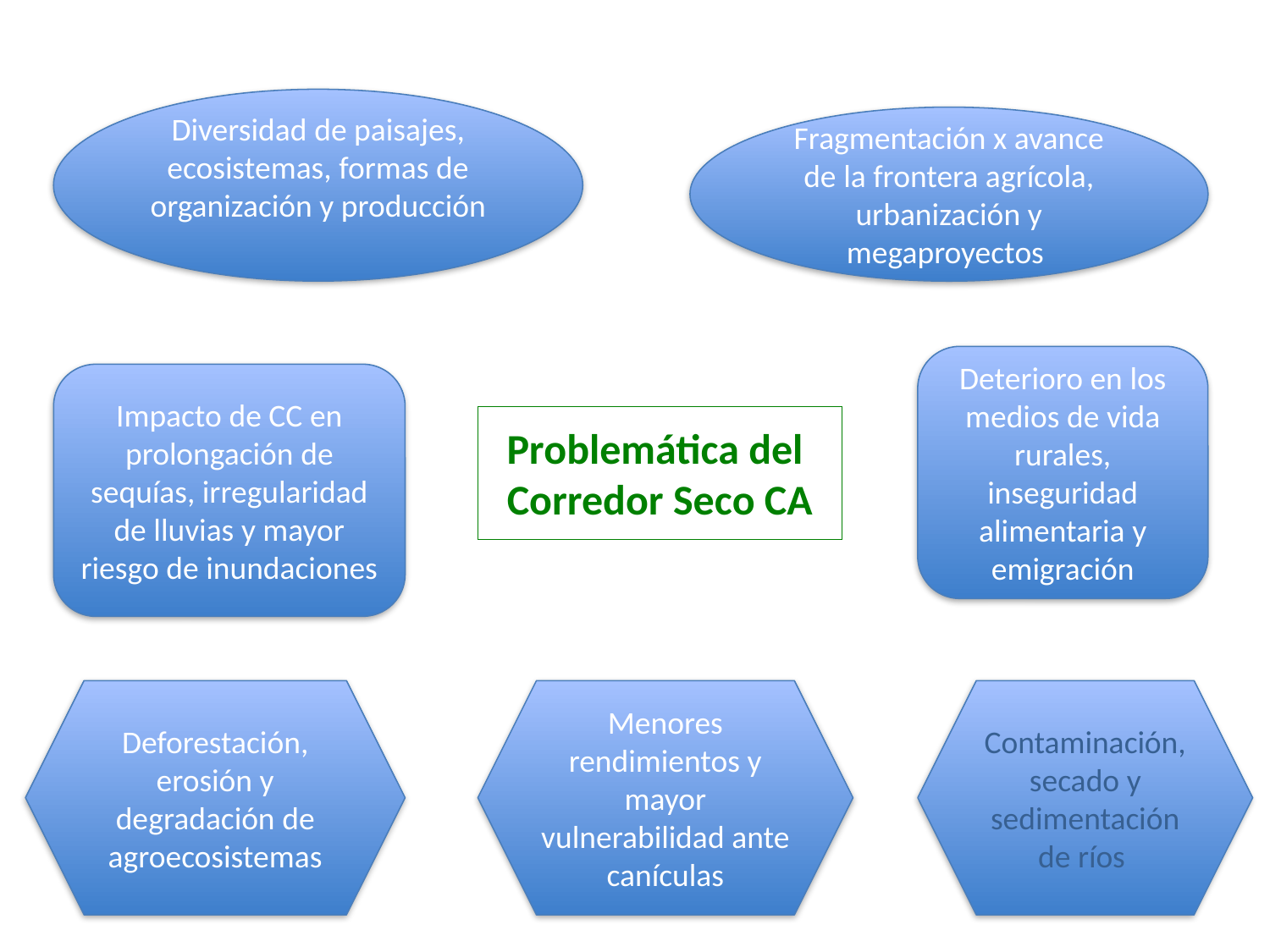

Diversidad de paisajes, ecosistemas, formas de organización y producción

Fragmentación x avance de la frontera agrícola, urbanización y megaproyectos
Deterioro en los medios de vida rurales, inseguridad alimentaria y emigración
Impacto de CC en prolongación de sequías, irregularidad de lluvias y mayor riesgo de inundaciones
# Problemática del Corredor Seco CA
Contaminación, secado y sedimentación de ríos
Deforestación, erosión y degradación de agroecosistemas
Menores rendimientos y mayor vulnerabilidad ante canículas